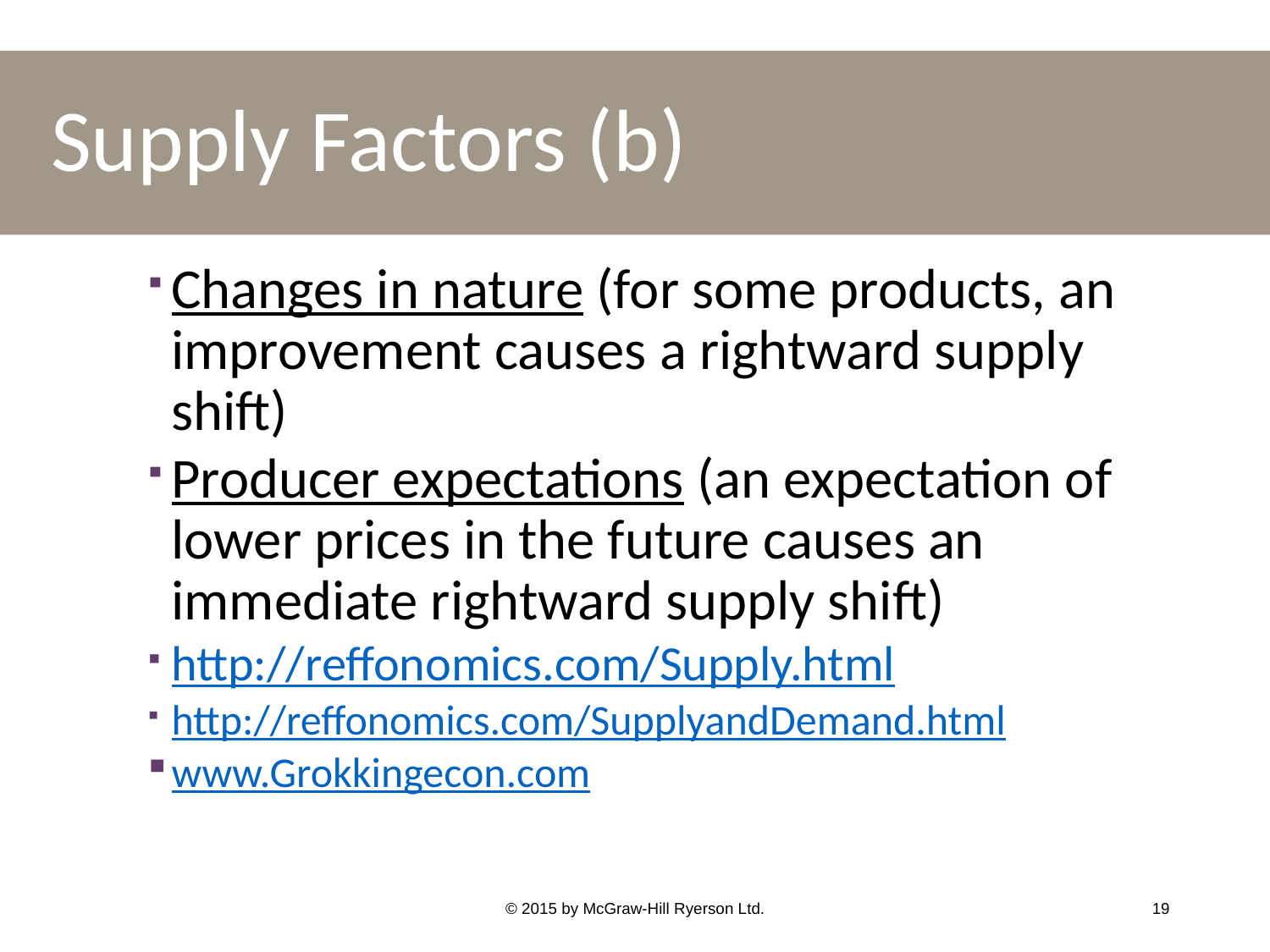

# Supply Factors (b)
Changes in nature (for some products, an improvement causes a rightward supply shift)
Producer expectations (an expectation of lower prices in the future causes an immediate rightward supply shift)
http://reffonomics.com/Supply.html
http://reffonomics.com/SupplyandDemand.html
www.Grokkingecon.com

© 2015 by McGraw-Hill Ryerson Ltd.
19